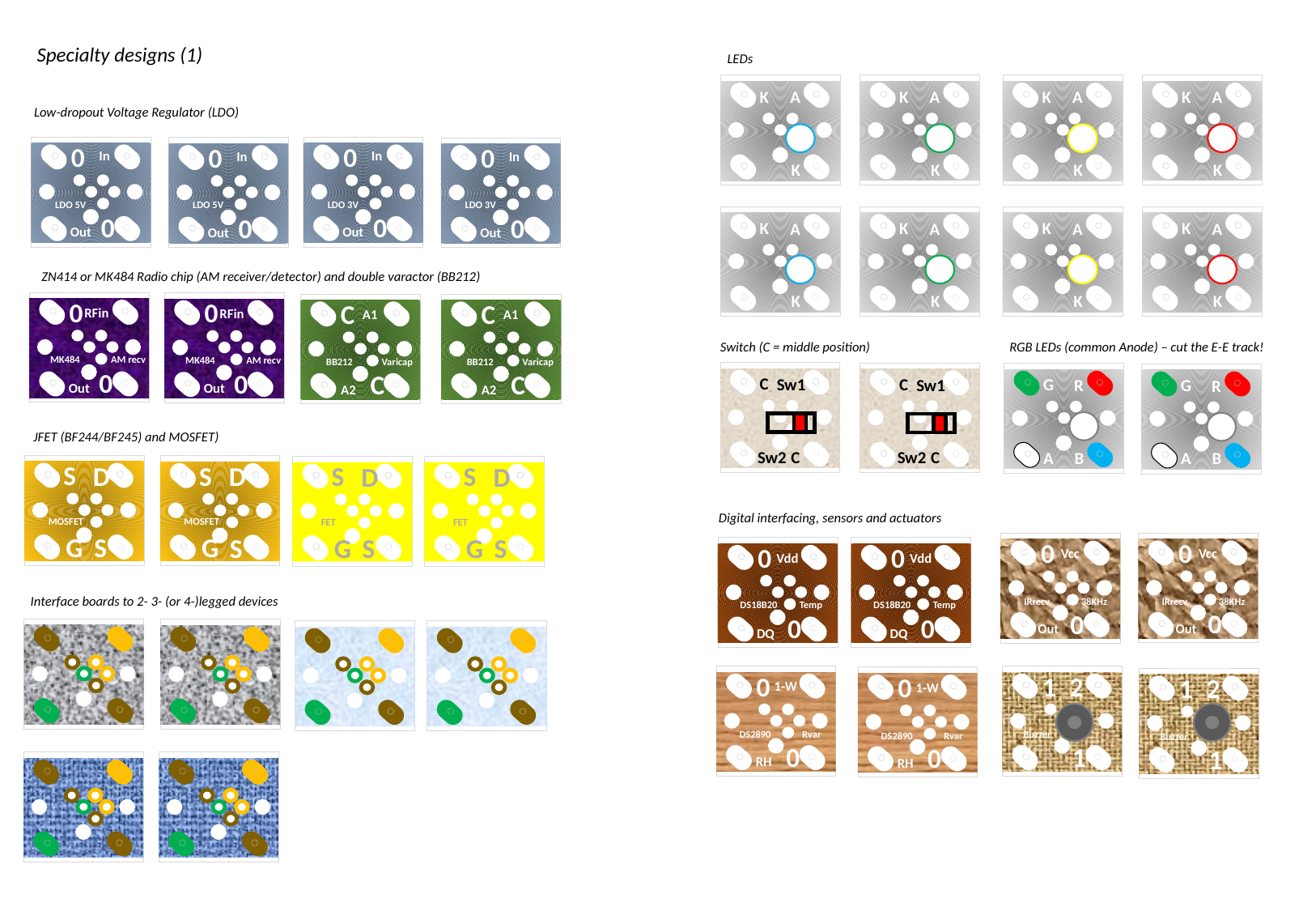

Specialty designs (1)
LEDs

K
A

K

K
A

K

K
A

K

K
A

K
Low-dropout Voltage Regulator (LDO)

0

In

LDO 5V
0
Out
0

In

LDO 3V
0
Out
0

In

LDO 5V
0
Out
0

In

LDO 3V
0
Out

K
A

K

K
A

K

K
A

K

K
A

K

ZN414 or MK484 Radio chip (AM receiver/detector) and double varactor (BB212)
0

RFin

MK484              AM recv
0
Out
0

RFin

MK484              AM recv
0
Out
C

A1

     BB212             Varicap
C
A2
C

A1

     BB212             Varicap
C
A2
Switch (C = middle position)
RGB LEDs (common Anode) – cut the E-E track!

C
Sw1

C

C
Sw1

C

G
R

B

G
R

B

JFET (BF244/BF245) and MOSFET)
Sw2
Sw2
A
A
S
D

MOSFET
G
S
S
D

MOSFET
G
S
S
D

FET
G
S
S
D

FET
G
S
Digital interfacing, sensors and actuators
0

Vcc

      IRrecv              38KHz
0
Out
0

Vcc

      IRrecv              38KHz
0
Out
0

Vdd

DS18B20          Temp
0
DQ
0

Vdd

DS18B20          Temp
0
DQ
Interface boards to 2- 3- (or 4-)legged devices

0

1-W

      DS2890              Rvar
0
RH
1
2

      Buzzer
1
0

1-W

      DS2890              Rvar
0
RH
1
2

      Buzzer
1